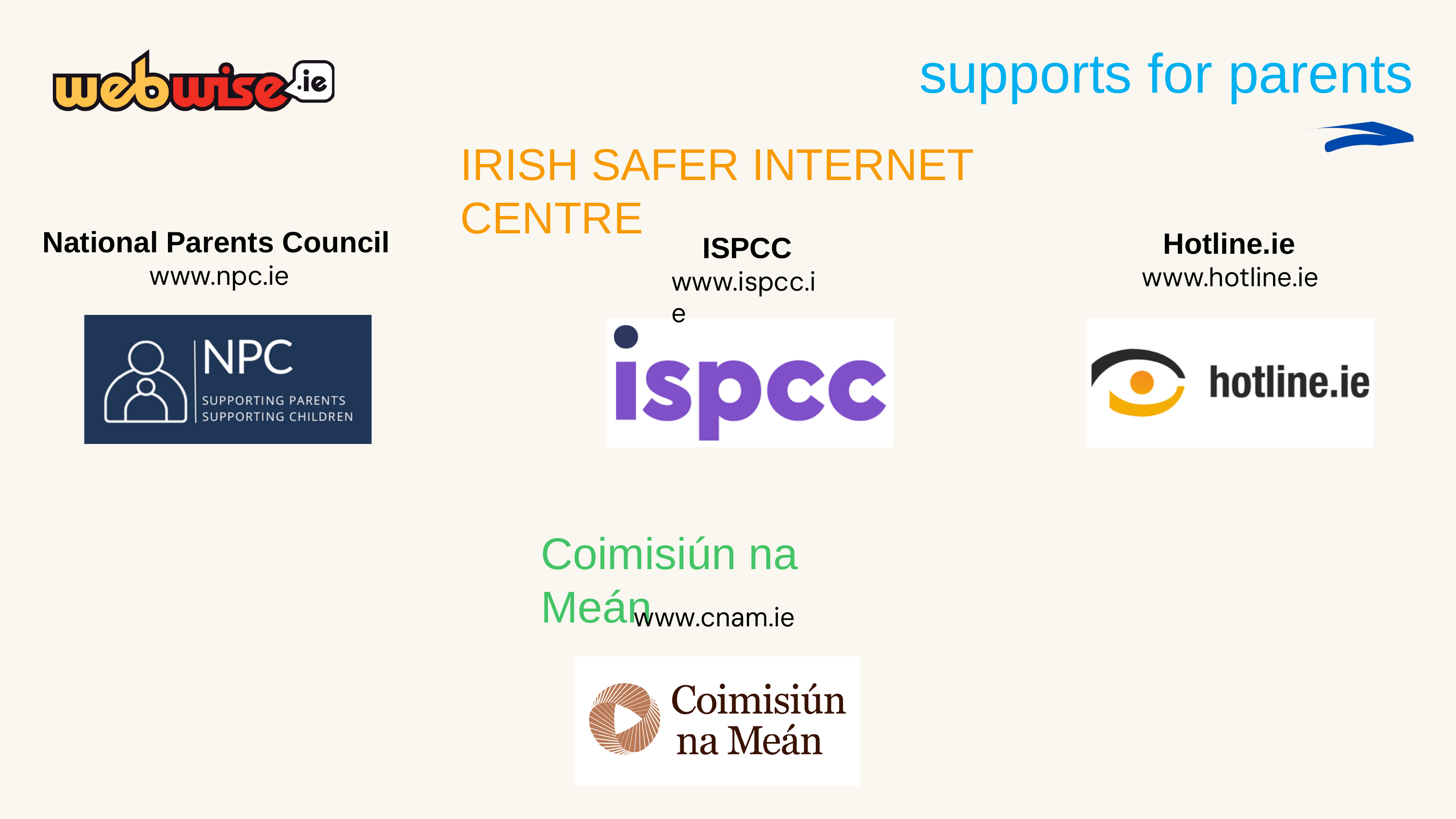

supports for parents

IRISH SAFER INTERNET CENTRE

National Parents Council

www.npc.ie

ISPCC

www.ispcc.ie

Hotline.ie

www.hotline.ie

Coimisiún na Meán

www.cnam.ie